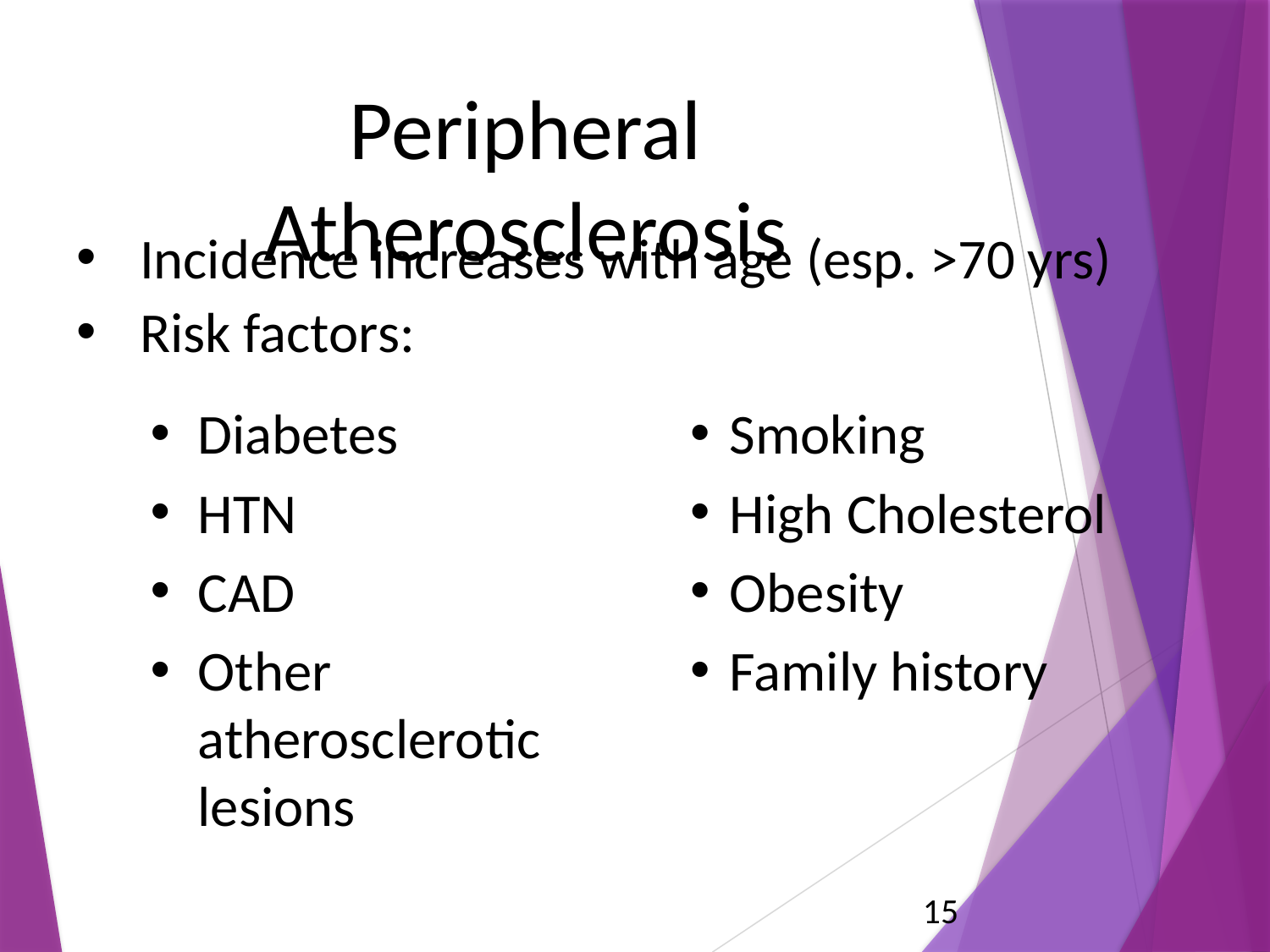

# Peripheral Atherosclerosis
Incidence increases with age (esp. >70 yrs)
Risk factors:
Diabetes
HTN
CAD
Other atherosclerotic lesions
Smoking
High Cholesterol
Obesity
Family history
15